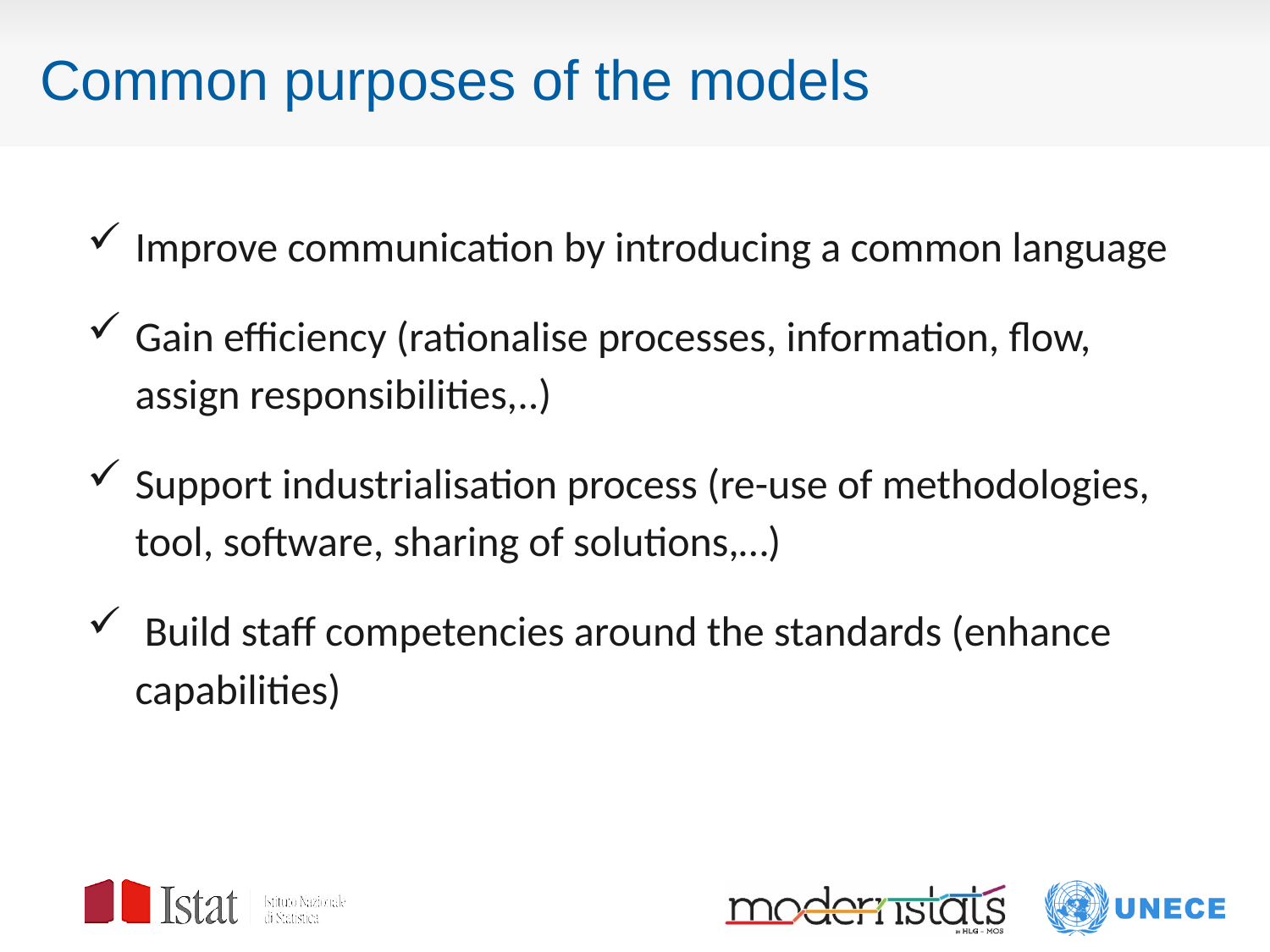

Common purposes of the models
Improve communication by introducing a common language
Gain efficiency (rationalise processes, information, flow, assign responsibilities,..)
Support industrialisation process (re-use of methodologies, tool, software, sharing of solutions,…)
 Build staff competencies around the standards (enhance capabilities)